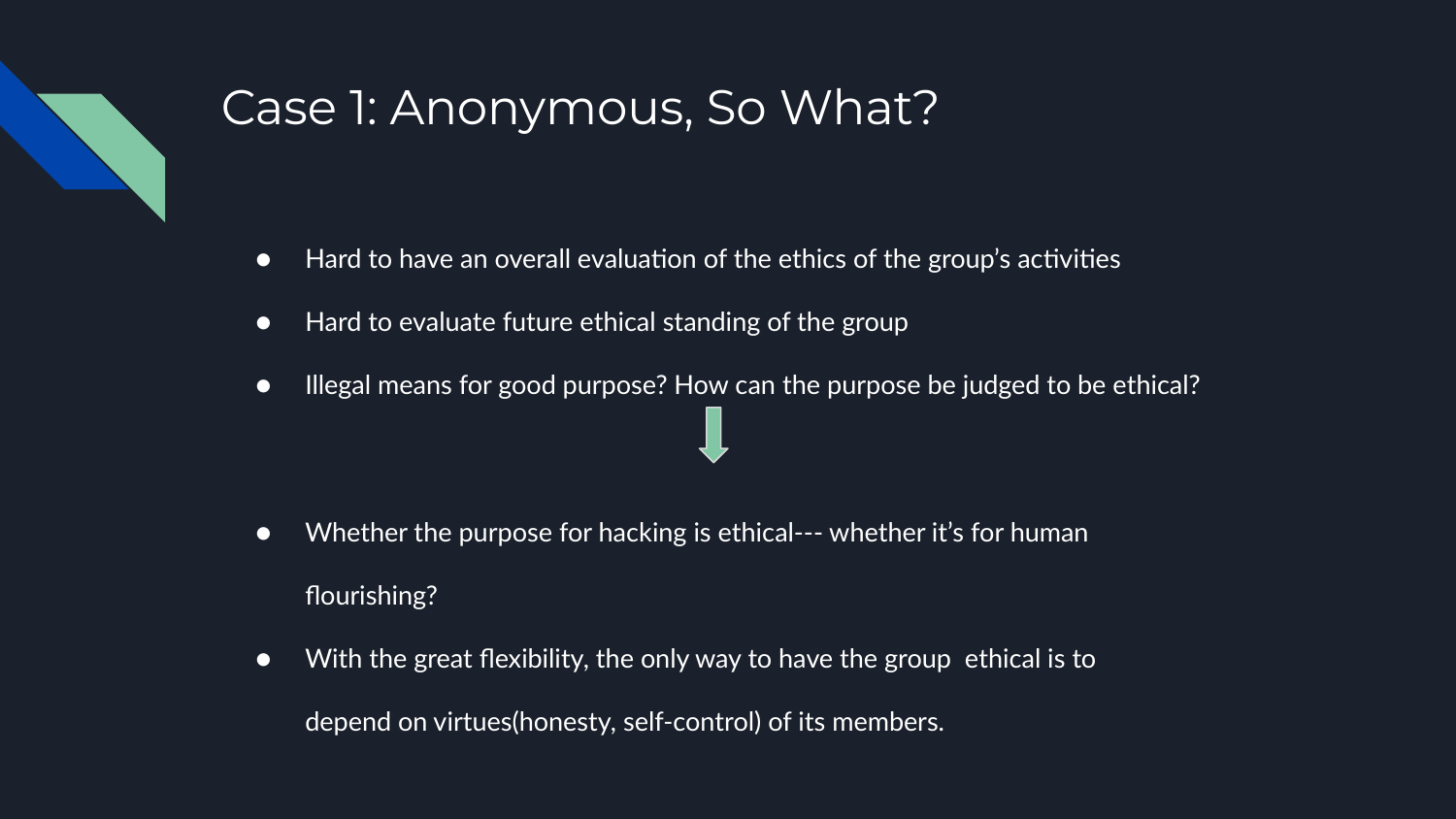

# Case 1: Anonymous, So What?

Hard to have an overall evaluation of the ethics of the group’s activities
Hard to evaluate future ethical standing of the group
Illegal means for good purpose? How can the purpose be judged to be ethical?

Whether the purpose for hacking is ethical--- whether it’s for human flourishing?
With the great flexibility, the only way to have the group  ethical is to depend on virtues(honesty, self-control) of its members.